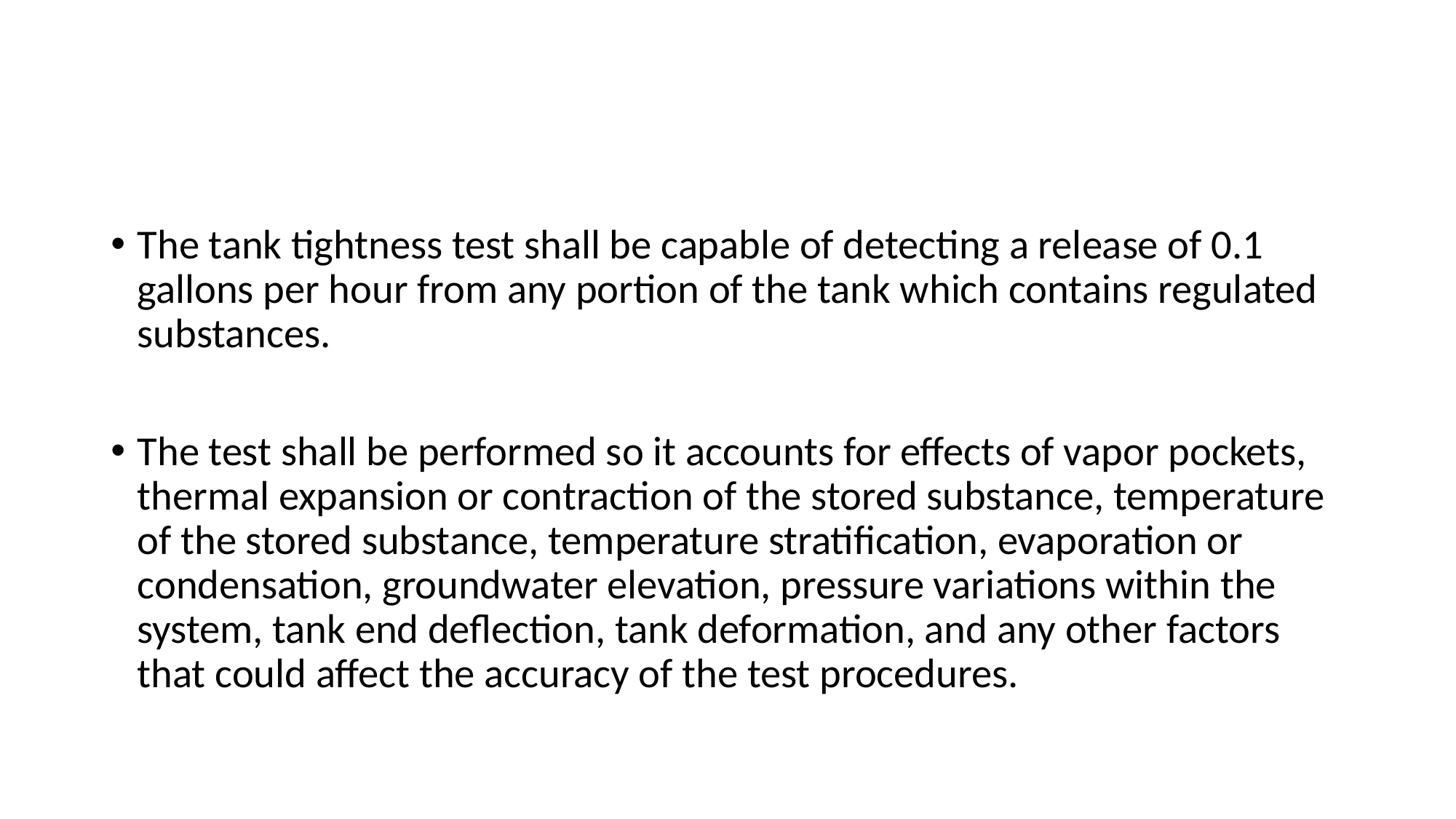

#
The tank tightness test shall be capable of detecting a release of 0.1 gallons per hour from any portion of the tank which contains regulated substances.

The test shall be performed so it accounts for effects of vapor pockets, thermal expansion or contraction of the stored substance, temperature of the stored substance, temperature stratification, evaporation or condensation, groundwater elevation, pressure variations within the system, tank end deflection, tank deformation, and any other factors that could affect the accuracy of the test procedures.